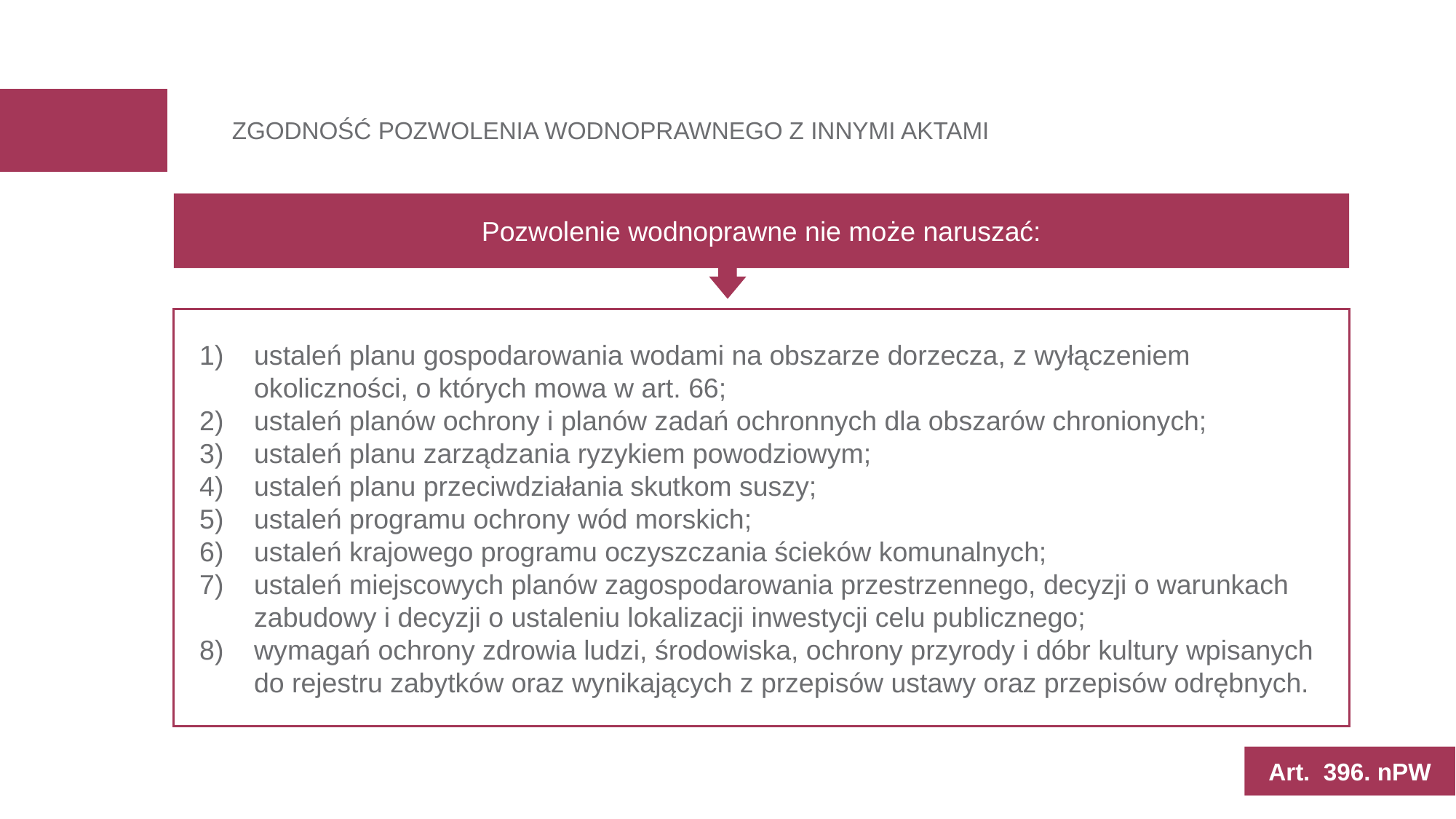

ZGODNOŚĆ POZWOLENIA WODNOPRAWNEGO Z INNYMI AKTAMI
Pozwolenie wodnoprawne nie może naruszać:

ustaleń planu gospodarowania wodami na obszarze dorzecza, z wyłączeniem okoliczności, o których mowa w art. 66;
ustaleń planów ochrony i planów zadań ochronnych dla obszarów chronionych;
ustaleń planu zarządzania ryzykiem powodziowym;
ustaleń planu przeciwdziałania skutkom suszy;
ustaleń programu ochrony wód morskich;
ustaleń krajowego programu oczyszczania ścieków komunalnych;
ustaleń miejscowych planów zagospodarowania przestrzennego, decyzji o warunkach zabudowy i decyzji o ustaleniu lokalizacji inwestycji celu publicznego;
wymagań ochrony zdrowia ludzi, środowiska, ochrony przyrody i dóbr kultury wpisanych do rejestru zabytków oraz wynikających z przepisów ustawy oraz przepisów odrębnych.
Art.  396. nPW